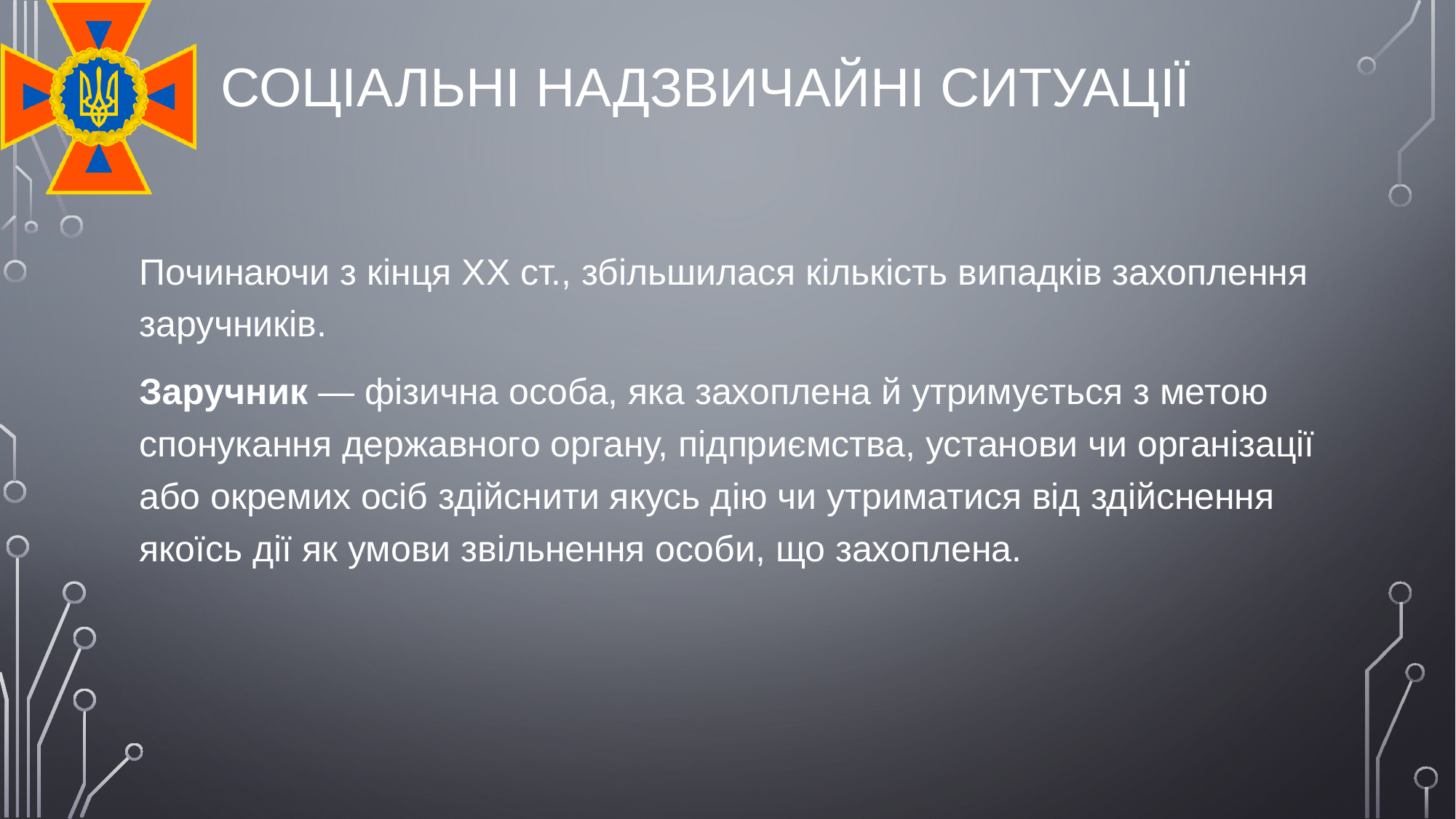

# Соціальні надзвичайні ситуації
Починаючи з кінця ХХ ст., збільшилася кількість випадків захоплення заручників.
Заручник — фізична особа, яка захоплена й утримується з метою спонукання державного органу, підприємства, установи чи організації або окремих осіб здійснити якусь дію чи утриматися від здійснення якоїсь дії як умови звільнення особи, що захоплена.